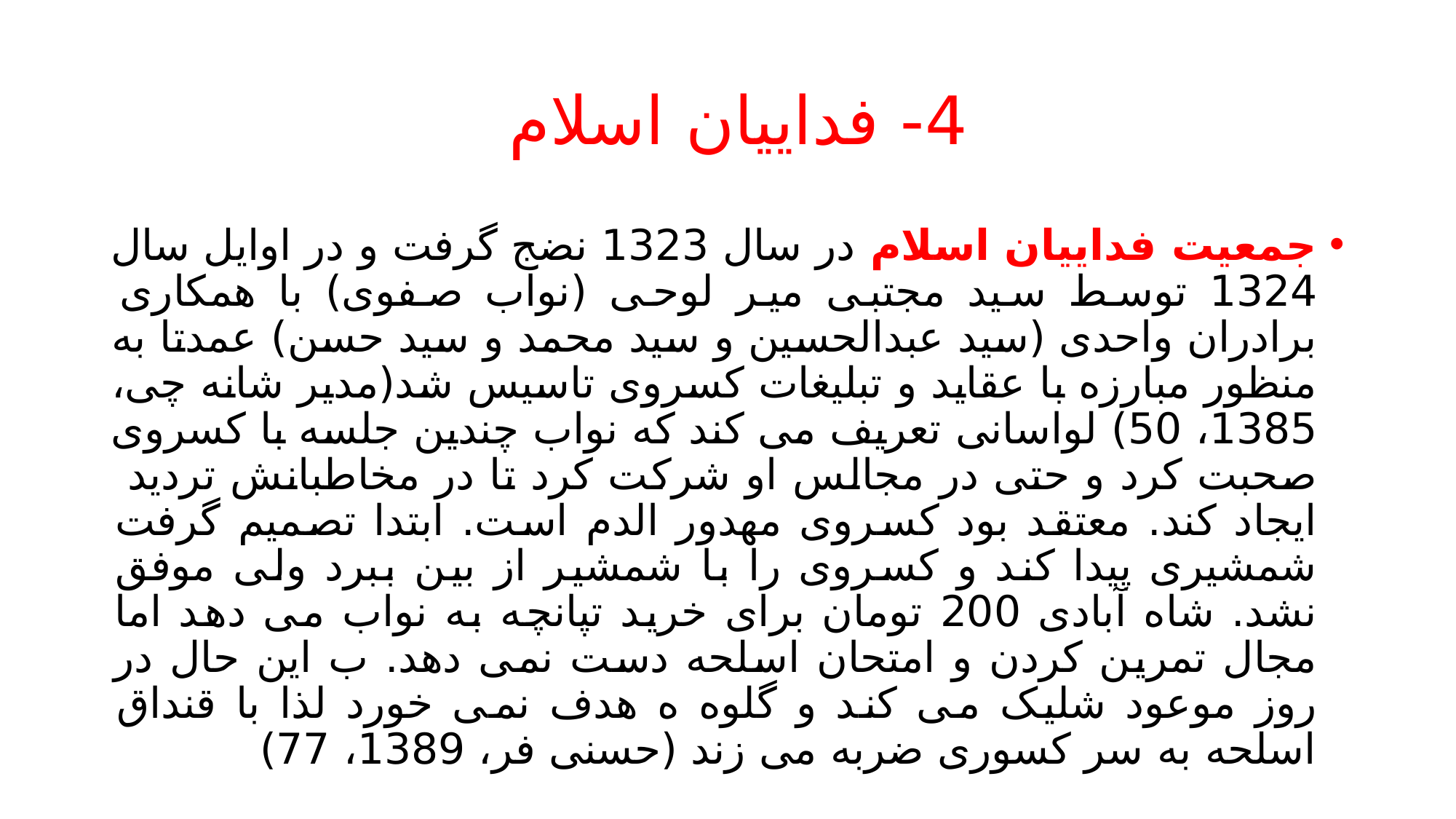

# 4- فداییان اسلام
جمعیت فداییان اسلام در سال 1323 نضج گرفت و در اوایل سال 1324 توسط سید مجتبی میر لوحی (نواب صفوی) با همکاری برادران واحدی (سید عبدالحسین و سید محمد و سید حسن) عمدتا به منظور مبارزه با عقاید و تبلیغات کسروی تاسیس شد(مدیر شانه چی، 1385، 50) لواسانی تعریف می کند که نواب چندین جلسه با کسروی صحبت کرد و حتی در مجالس او شرکت کرد تا در مخاطبانش تردید  ایجاد کند. معتقد بود کسروی مهدور الدم است. ابتدا تصمیم گرفت شمشیری پیدا کند و کسروی را با شمشیر از بین ببرد ولی موفق نشد. شاه آبادی 200 تومان برای خرید تپانچه به نواب می دهد اما مجال تمرین کردن و امتحان اسلحه دست نمی دهد. ب این حال در روز موعود شلیک می کند و گلوه ه هدف نمی خورد لذا با قنداق اسلحه به سر کسوری ضربه می زند (حسنی فر، 1389، 77)